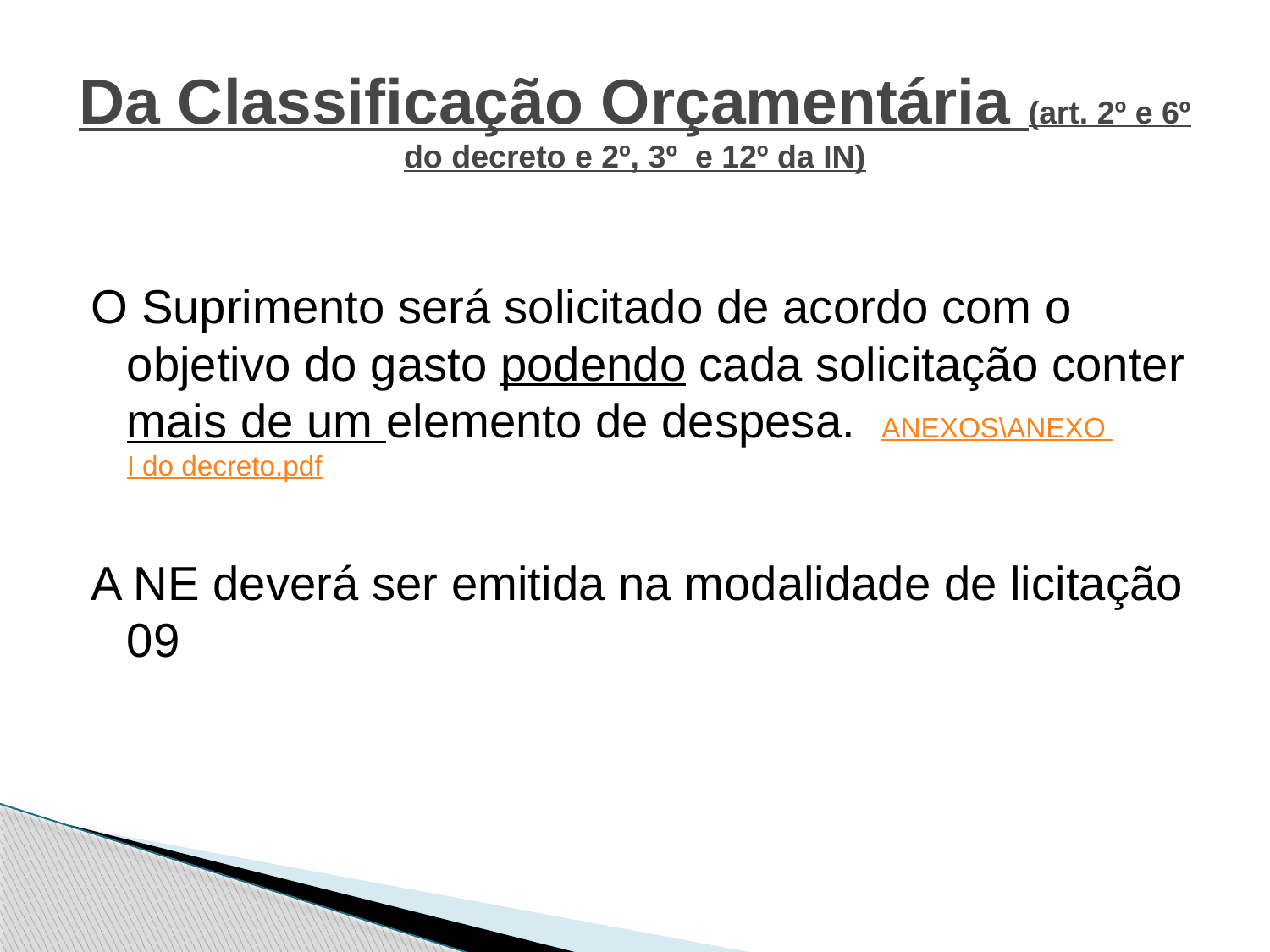

# Da Classificação Orçamentária (art. 2º e 6º do decreto e 2º, 3º  e 12º da IN)

O Suprimento será solicitado de acordo com o objetivo do gasto podendo cada solicitação conter mais de um elemento de despesa.  ANEXOS\ANEXO I do decreto.pdf

A NE deverá ser emitida na modalidade de licitação 09